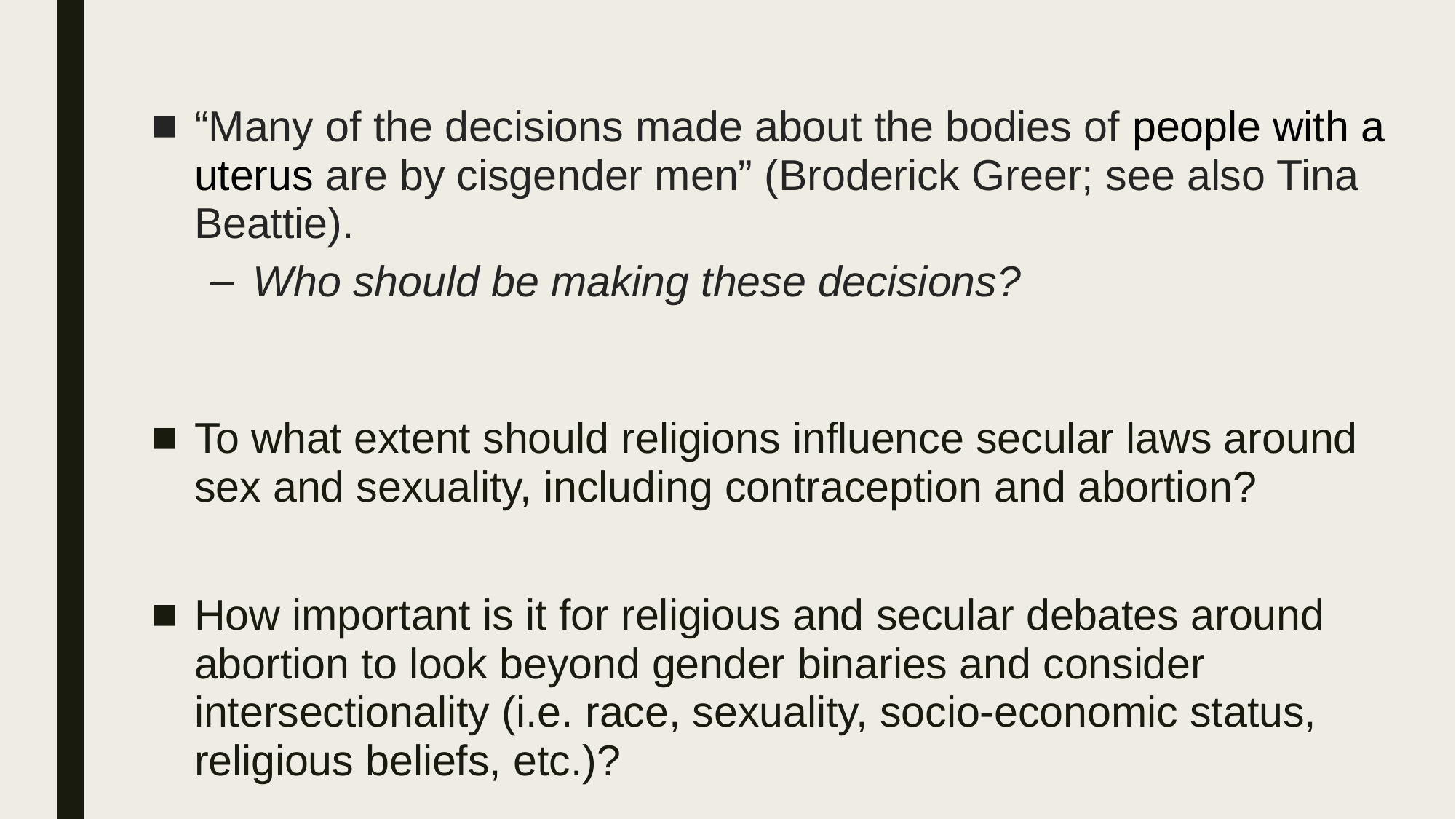

“Many of the decisions made about the bodies of people with a uterus are by cisgender men” (Broderick Greer; see also Tina Beattie).
Who should be making these decisions?

To what extent should religions influence secular laws around sex and sexuality, including contraception and abortion?

How important is it for religious and secular debates around abortion to look beyond gender binaries and consider intersectionality (i.e. race, sexuality, socio-economic status, religious beliefs, etc.)?